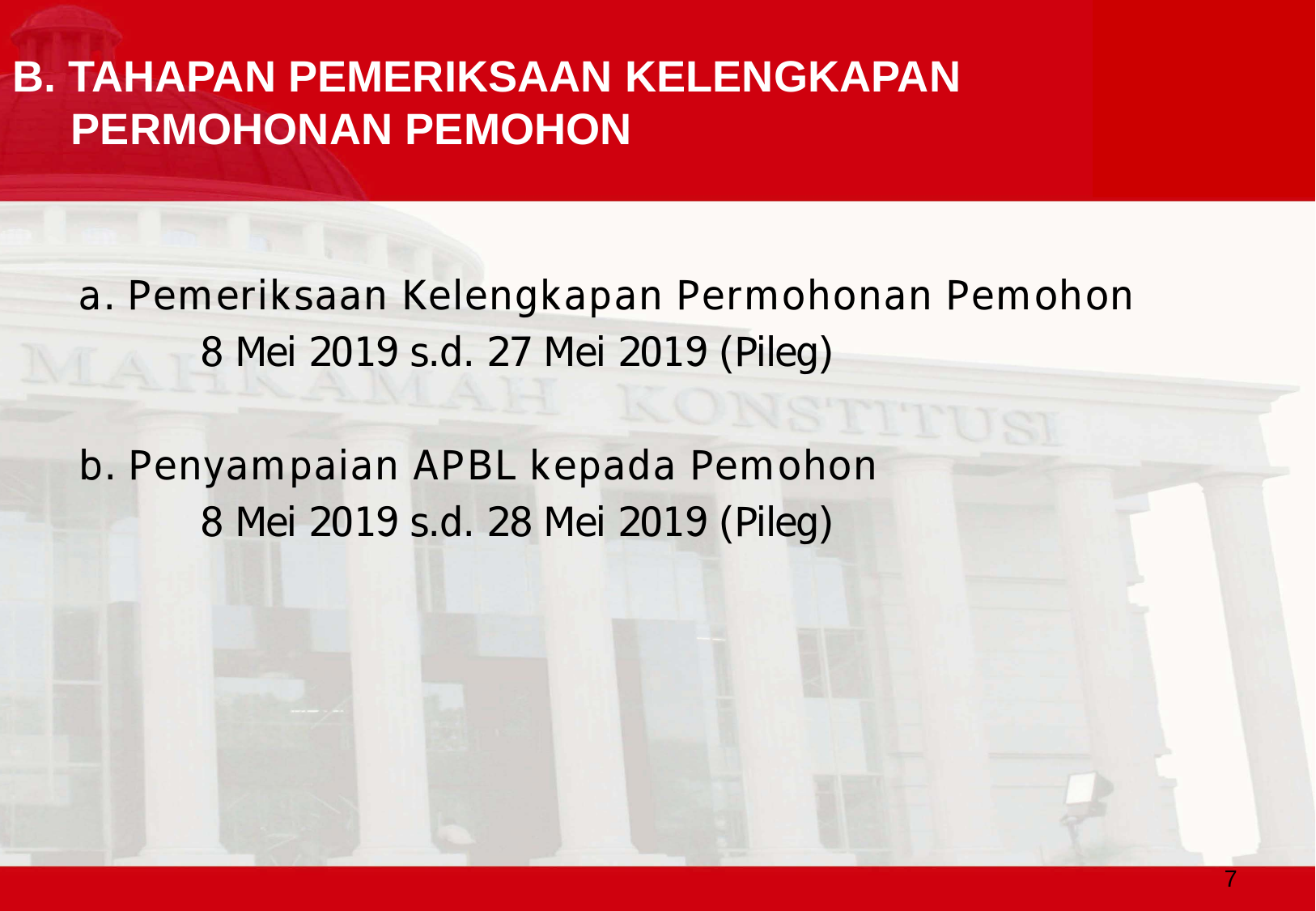

# B. TAHAPAN PEMERIKSAAN KELENGKAPAN PERMOHONAN PEMOHON

 Pemeriksaan Kelengkapan Permohonan Pemohon
	8 Mei 2019 s.d. 27 Mei 2019 (Pileg)

b. Penyampaian APBL kepada Pemohon
	8 Mei 2019 s.d. 28 Mei 2019 (Pileg)
7